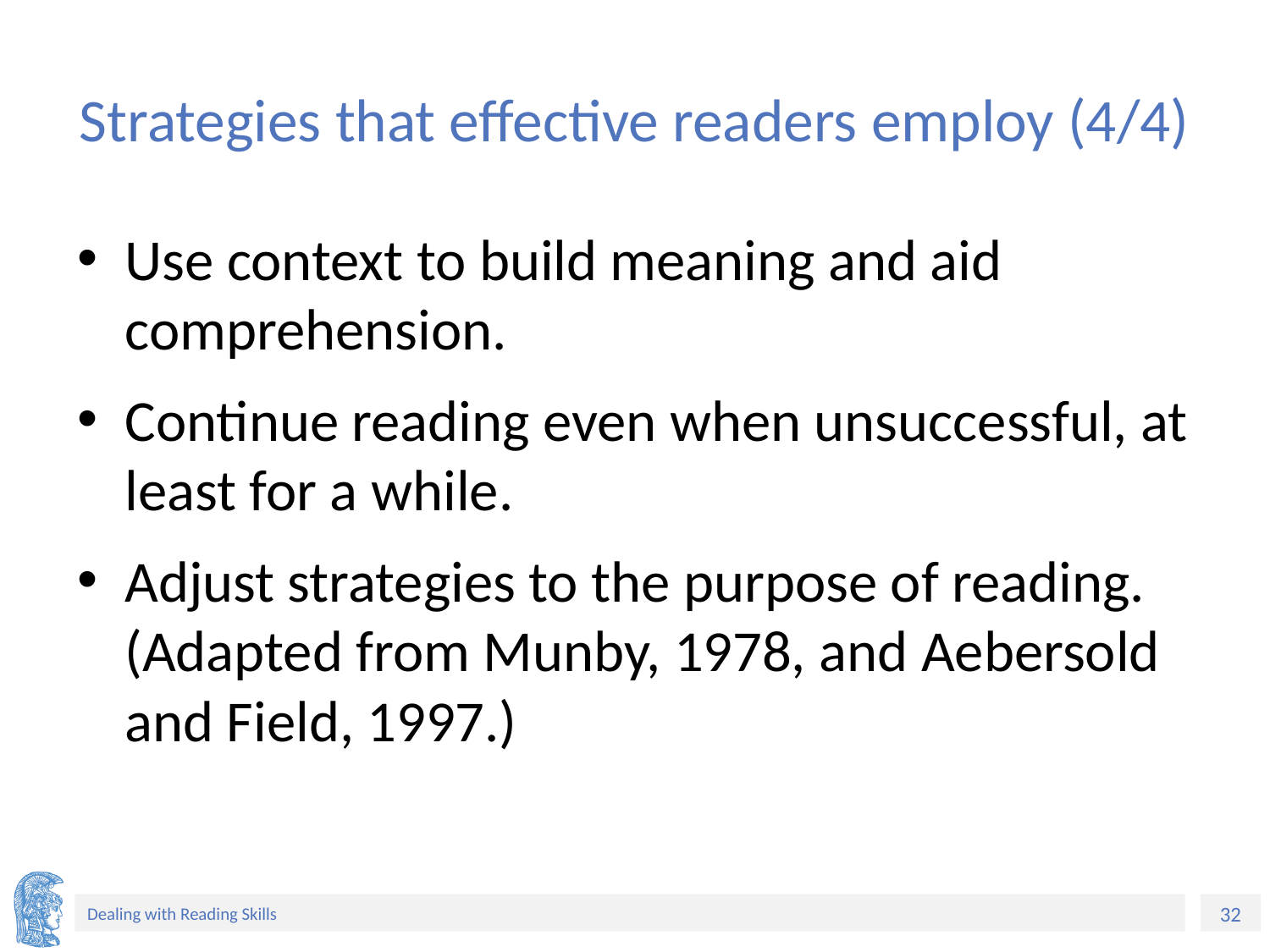

# Strategies that effective readers employ (4/4)
Use context to build meaning and aid comprehension.
Continue reading even when unsuccessful, at least for a while.
Adjust strategies to the purpose of reading. (Adapted from Munby, 1978, and Aebersold and Field, 1997.)